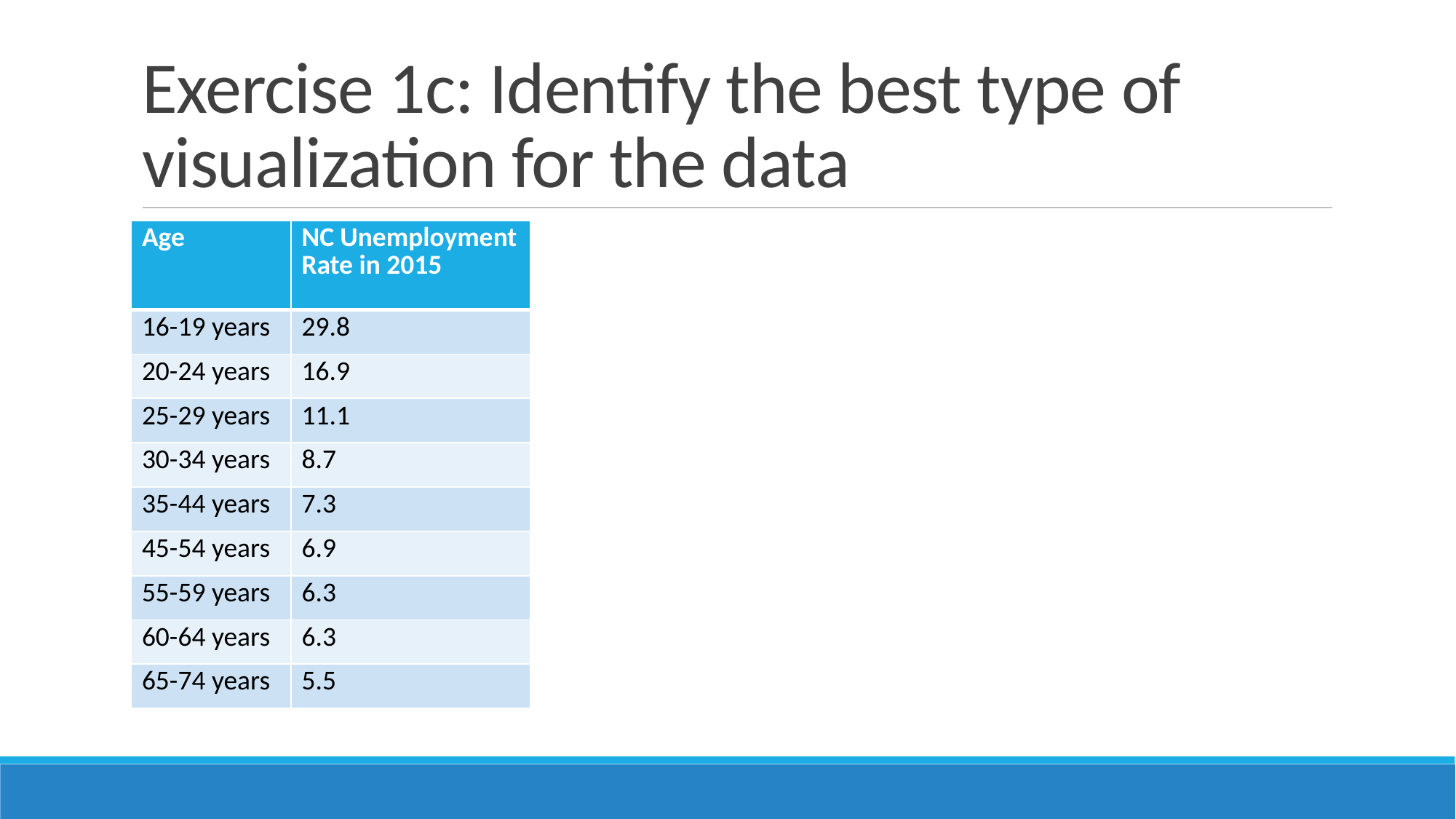

# Exercise 1c: Identify the best type of visualization for the data
| Age | NC Unemployment Rate in 2015 |
| --- | --- |
| 16-19 years | 29.8 |
| 20-24 years | 16.9 |
| 25-29 years | 11.1 |
| 30-34 years | 8.7 |
| 35-44 years | 7.3 |
| 45-54 years | 6.9 |
| 55-59 years | 6.3 |
| 60-64 years | 6.3 |
| 65-74 years | 5.5 |